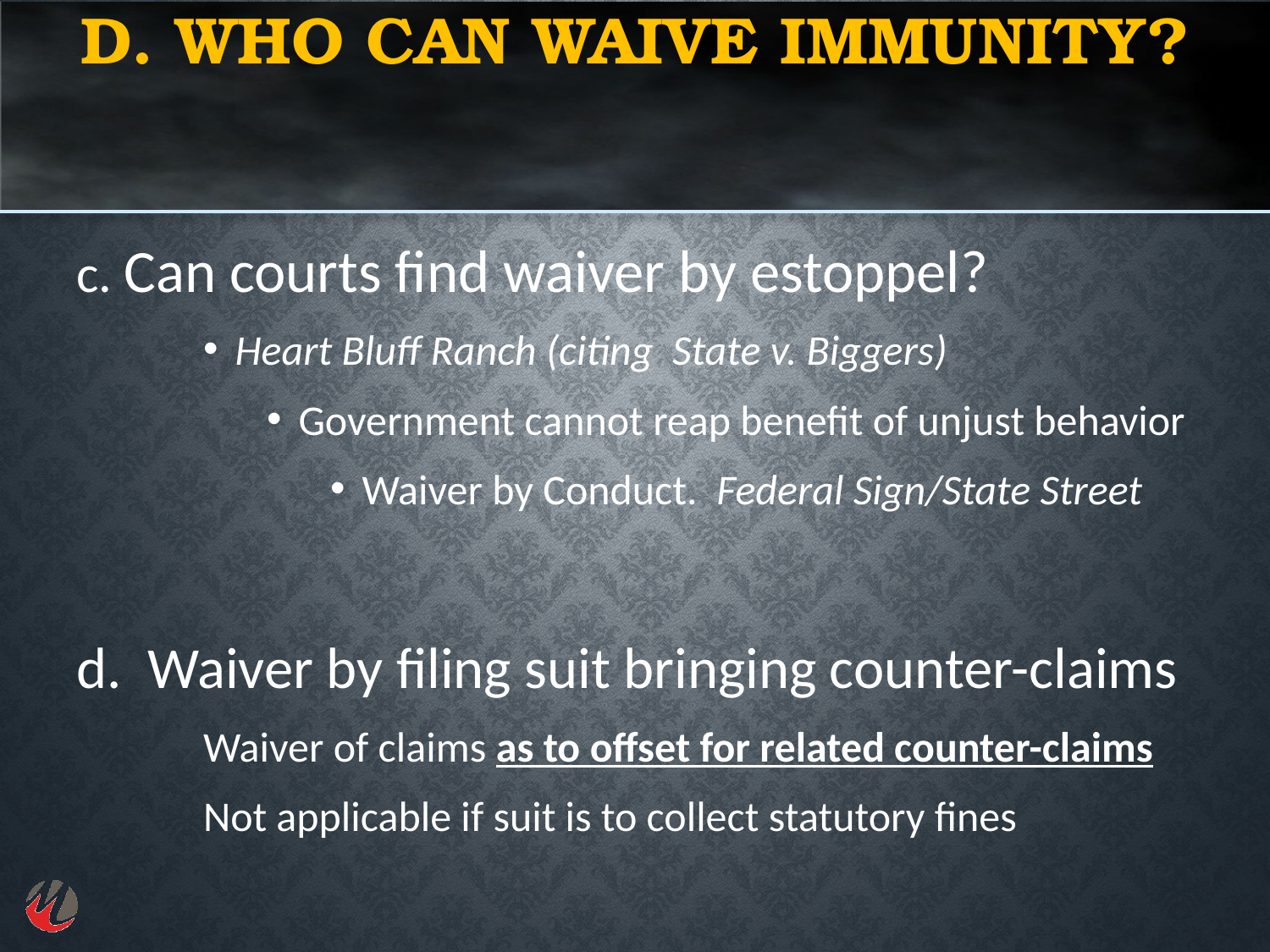

# D. Who can waive immunity?
c. Can courts find waiver by estoppel?
Heart Bluff Ranch (citing  State v. Biggers)
Government cannot reap benefit of unjust behavior
Waiver by Conduct.  Federal Sign/State Street

Waiver by filing suit bringing counter-claims
Waiver of claims as to offset for related counter-claims
Not applicable if suit is to collect statutory fines